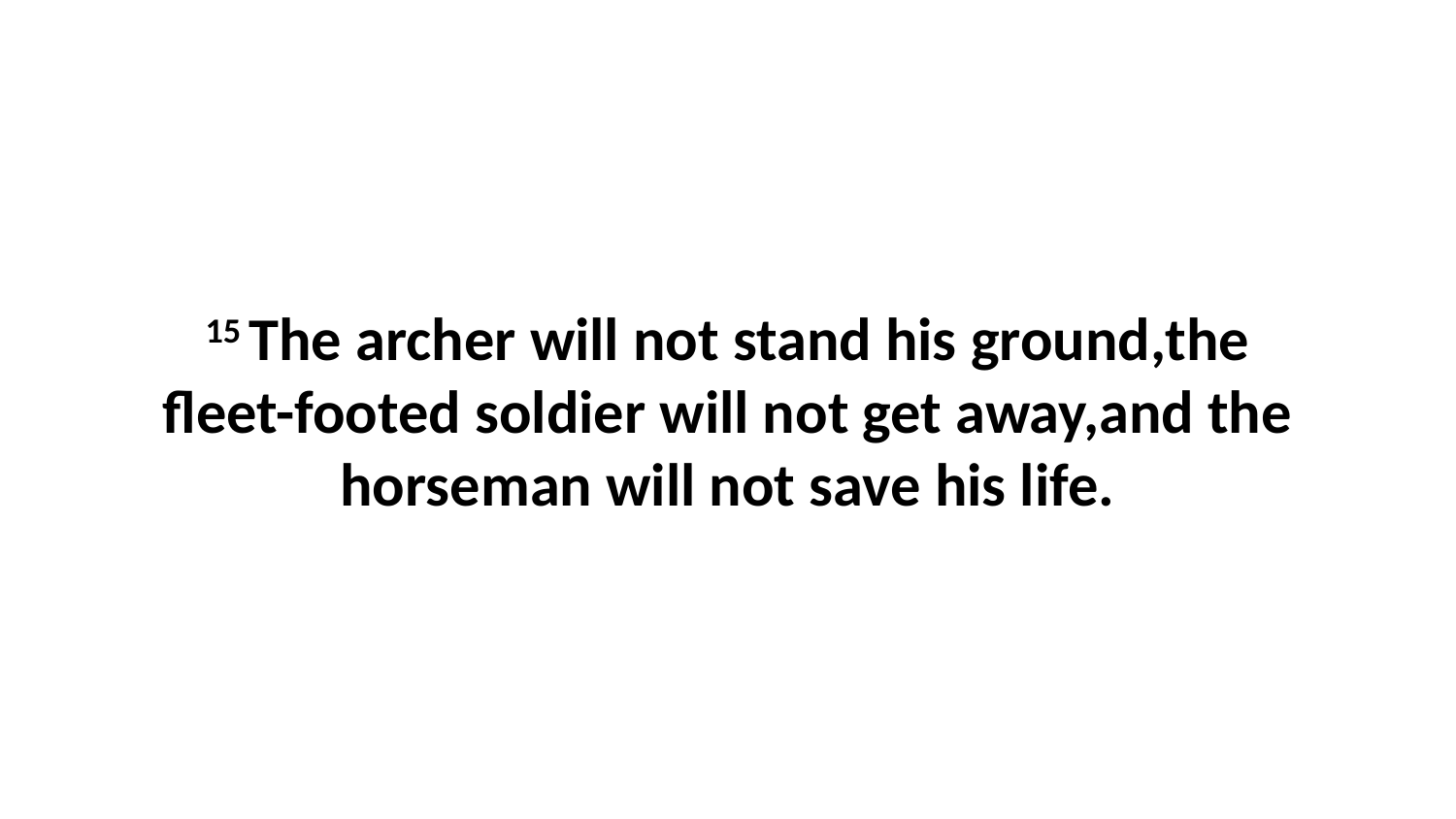

15 The archer will not stand his ground,the fleet-footed soldier will not get away,and the horseman will not save his life.